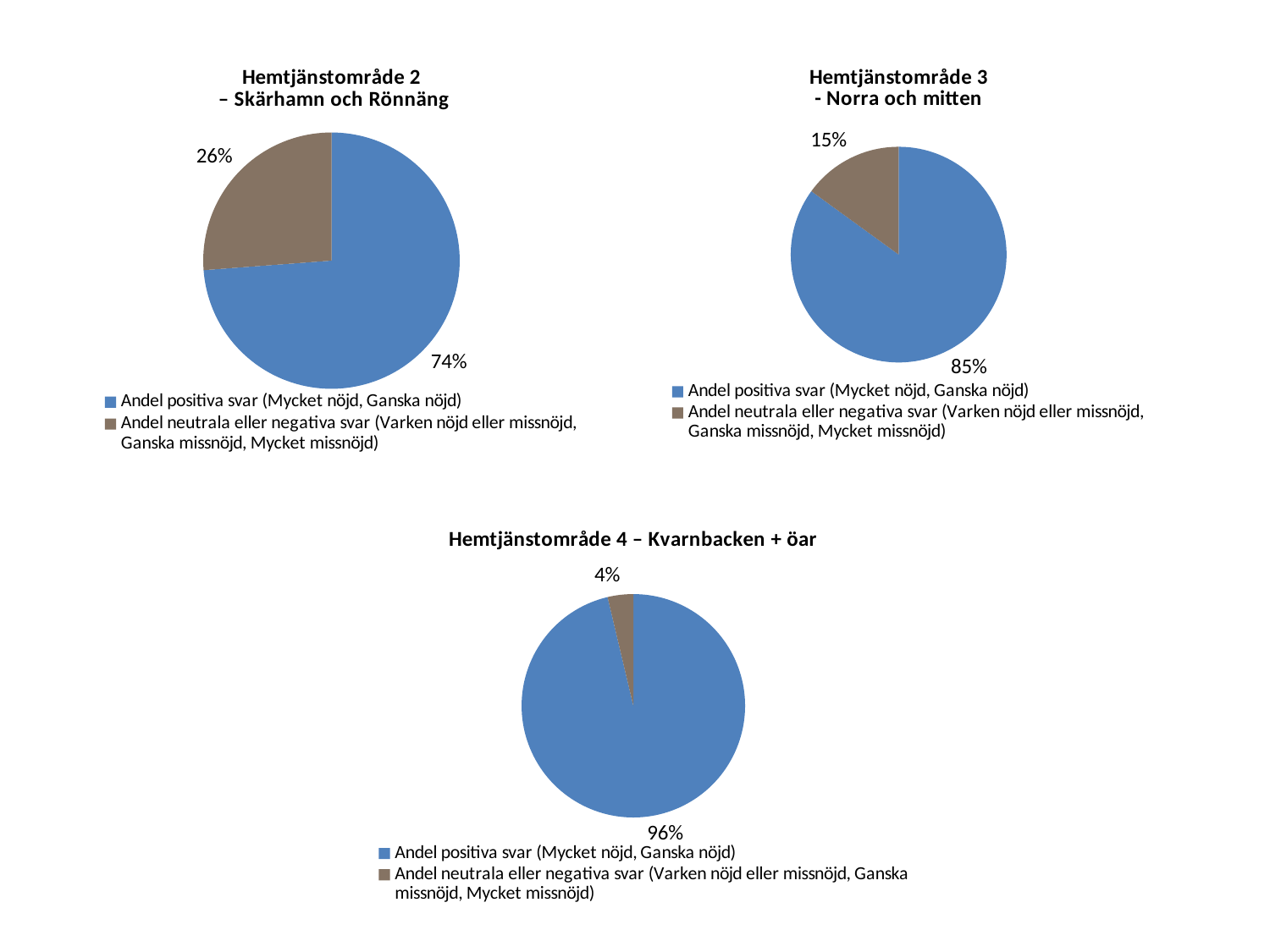

### Chart: Hemtjänstområde 2 – Skärhamn och Rönnäng

| Category | Hemtjänstområde 2 |
|---|---|
| Andel positiva svar (Mycket nöjd, Ganska nöjd) | 31.0 |
| Andel neutrala eller negativa svar (Varken nöjd eller missnöjd, Ganska missnöjd, Mycket missnöjd) | 11.0 |

### Chart: Hemtjänstområde 3 - Norra och mitten

| Category | Hemtjänstområde 3 |
|---|---|
| Andel positiva svar (Mycket nöjd, Ganska nöjd) | 34.0 |
| Andel neutrala eller negativa svar (Varken nöjd eller missnöjd, Ganska missnöjd, Mycket missnöjd) | 6.0 |

### Chart: Hemtjänstområde 4 – Kvarnbacken + öar

| Category | Hemtjänstområde 4 |
|---|---|
| Andel positiva svar (Mycket nöjd, Ganska nöjd) | 26.0 |
| Andel neutrala eller negativa svar (Varken nöjd eller missnöjd, Ganska missnöjd, Mycket missnöjd) | 1.0 |